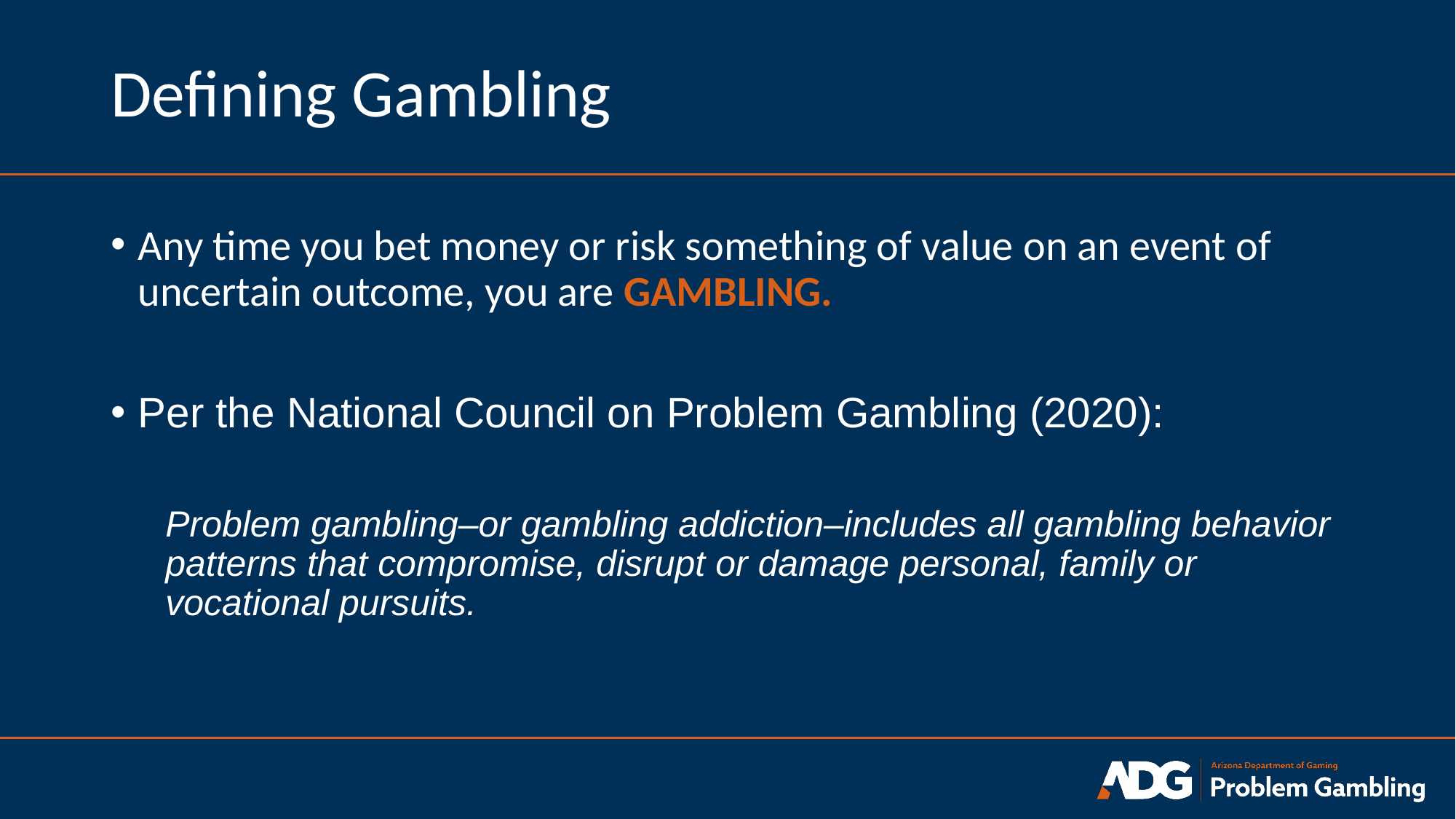

# Defining Gambling
Any time you bet money or risk something of value on an event of uncertain outcome, you are GAMBLING.

Per the National Council on Problem Gambling (2020):

Problem gambling–or gambling addiction–includes all gambling behavior patterns that compromise, disrupt or damage personal, family or vocational pursuits.